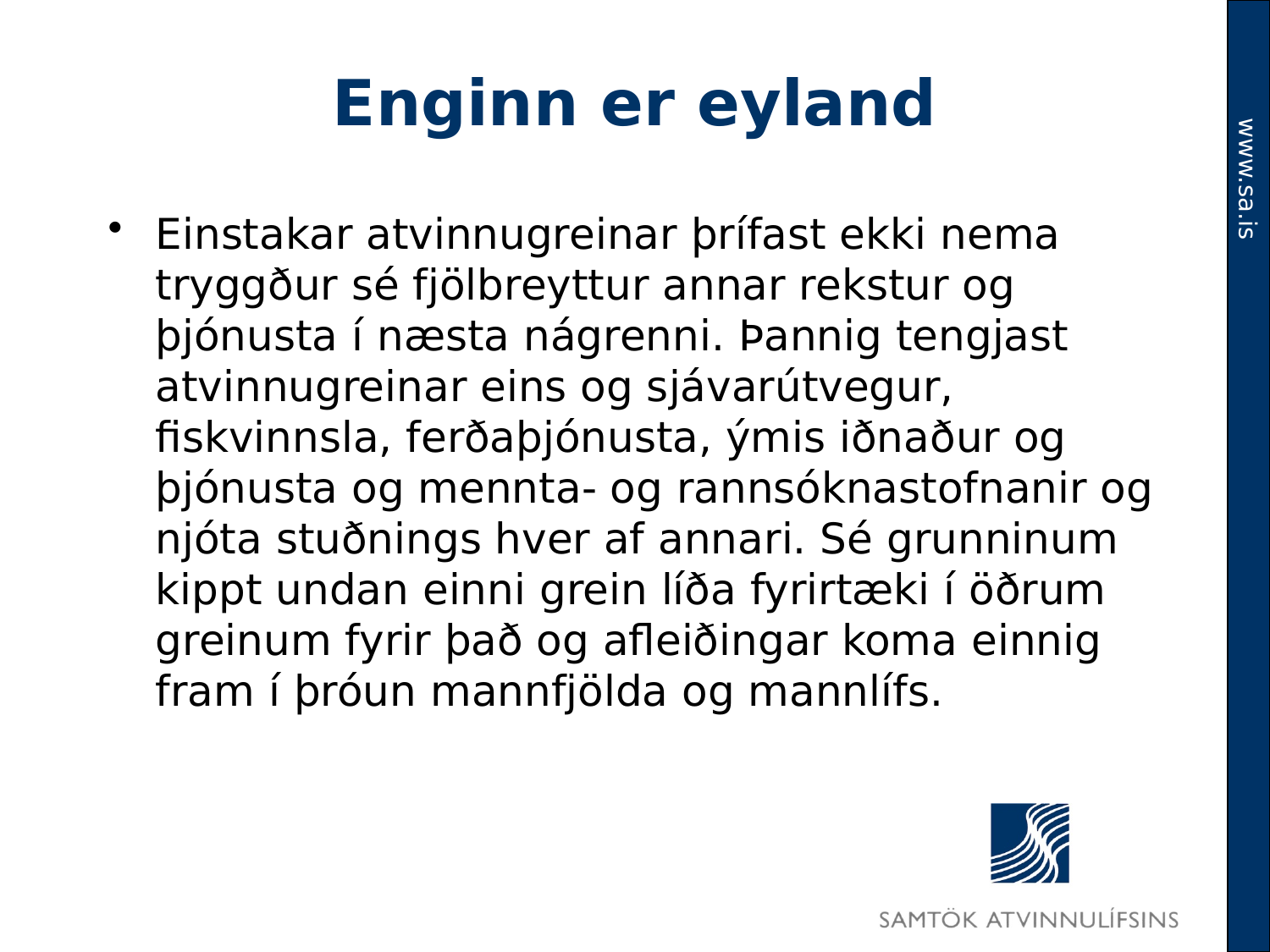

# Enginn er eyland
Einstakar atvinnugreinar þrífast ekki nema tryggður sé fjölbreyttur annar rekstur og þjónusta í næsta nágrenni. Þannig tengjast atvinnugreinar eins og sjávarútvegur, fiskvinnsla, ferðaþjónusta, ýmis iðnaður og þjónusta og mennta- og rannsóknastofnanir og njóta stuðnings hver af annari. Sé grunninum kippt undan einni grein líða fyrirtæki í öðrum greinum fyrir það og afleiðingar koma einnig fram í þróun mannfjölda og mannlífs.